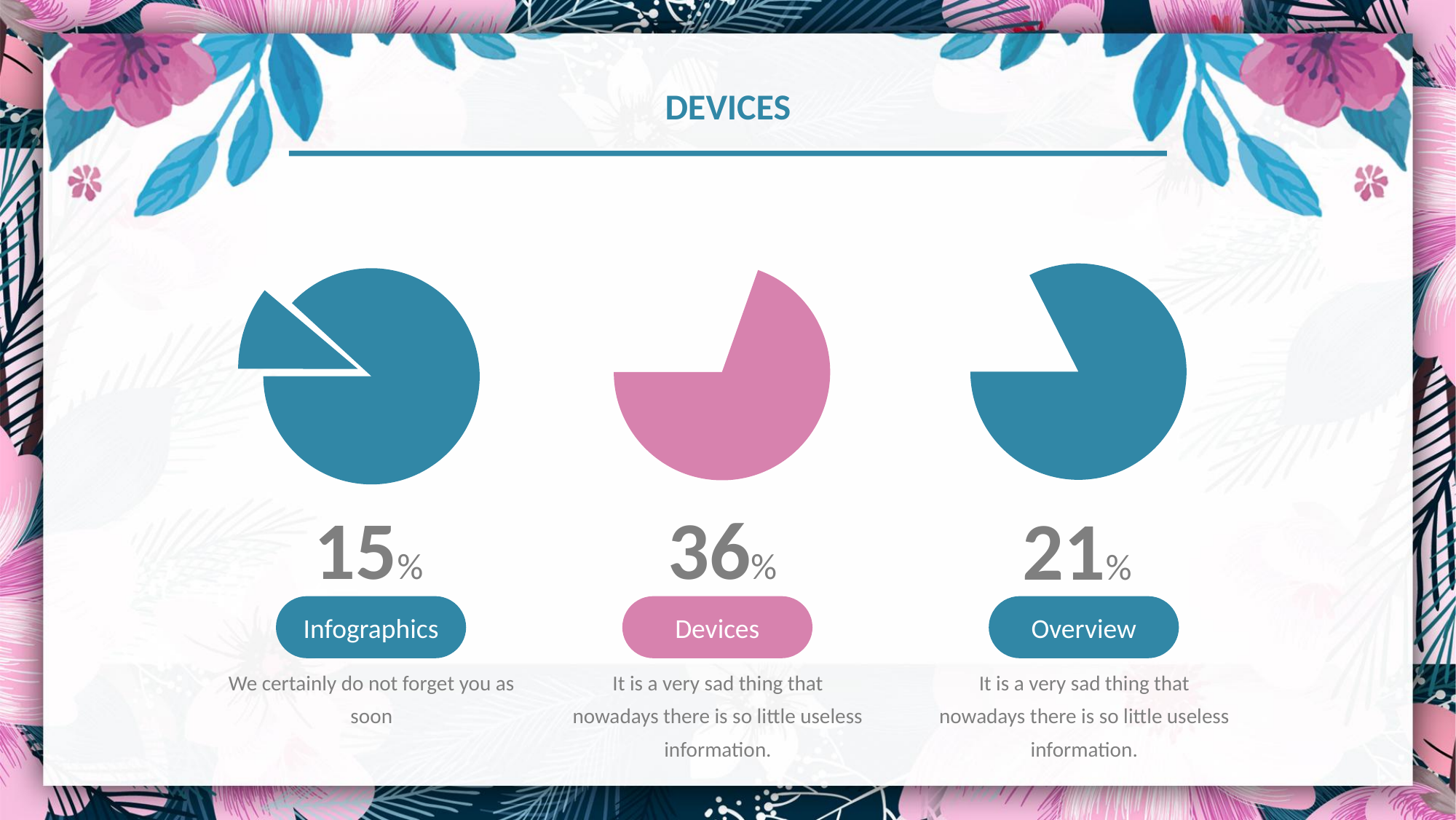

Devıces

36%
15%
21%
Overview
It is a very sad thing that nowadays there is so little useless information.
Devices
It is a very sad thing that nowadays there is so little useless information.
Infographics
We certainly do not forget you as soon